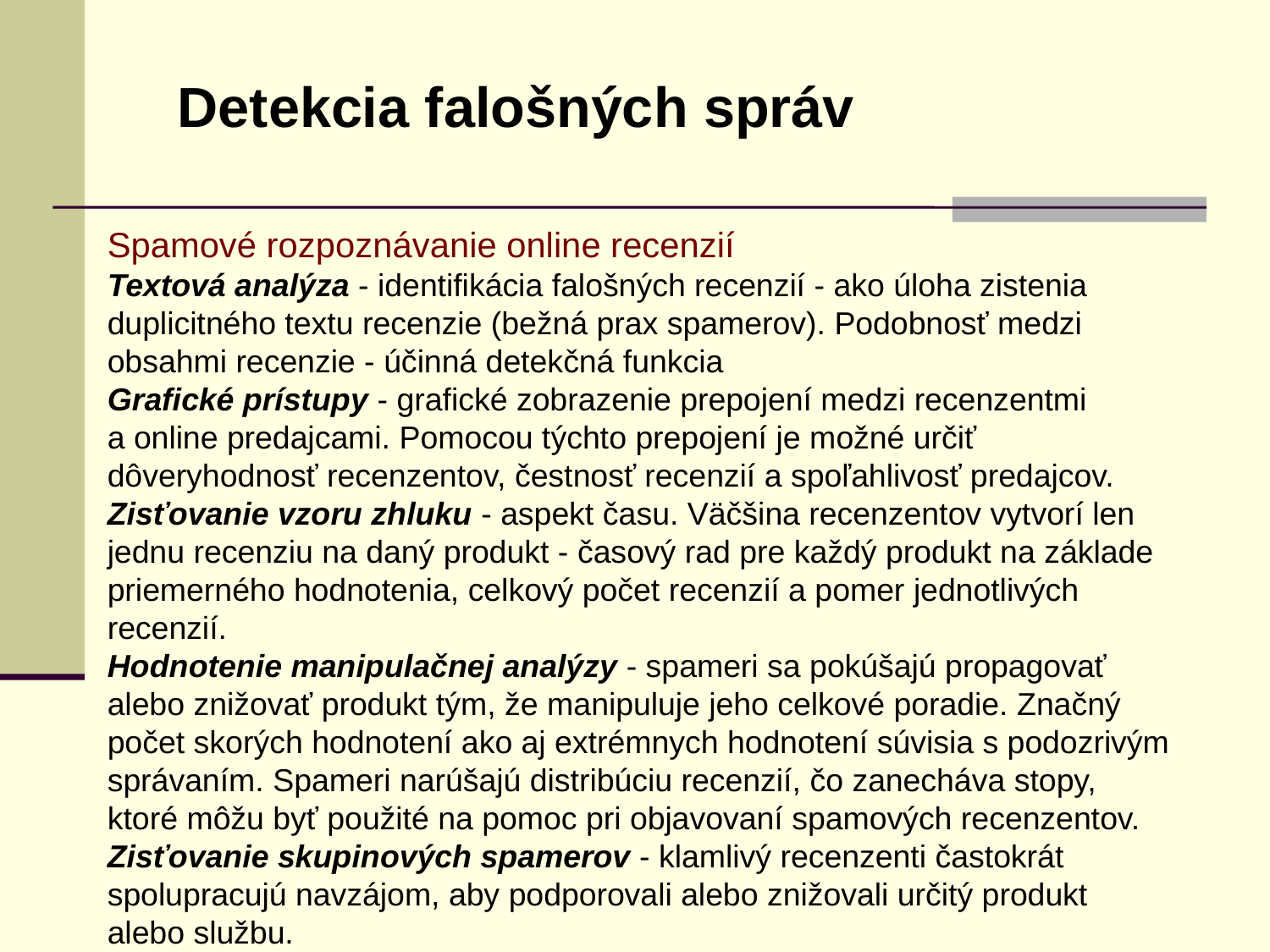

Detekcia falošných správ
Spamové rozpoznávanie online recenzií
Textová analýza - identifikácia falošných recenzií - ako úloha zistenia duplicitného textu recenzie (bežná prax spamerov). Podobnosť medzi obsahmi recenzie - účinná detekčná funkcia
Grafické prístupy - grafické zobrazenie prepojení medzi recenzentmi a online predajcami. Pomocou týchto prepojení je možné určiť dôveryhodnosť recenzentov, čestnosť recenzií a spoľahlivosť predajcov.
Zisťovanie vzoru zhluku - aspekt času. Väčšina recenzentov vytvorí len jednu recenziu na daný produkt - časový rad pre každý produkt na základe priemerného hodnotenia, celkový počet recenzií a pomer jednotlivých recenzií.
Hodnotenie manipulačnej analýzy - spameri sa pokúšajú propagovať alebo znižovať produkt tým, že manipuluje jeho celkové poradie. Značný počet skorých hodnotení ako aj extrémnych hodnotení súvisia s podozrivým správaním. Spameri narúšajú distribúciu recenzií, čo zanecháva stopy, ktoré môžu byť použité na pomoc pri objavovaní spamových recenzentov.
Zisťovanie skupinových spamerov - klamlivý recenzenti častokrát spolupracujú navzájom, aby podporovali alebo znižovali určitý produkt alebo službu.